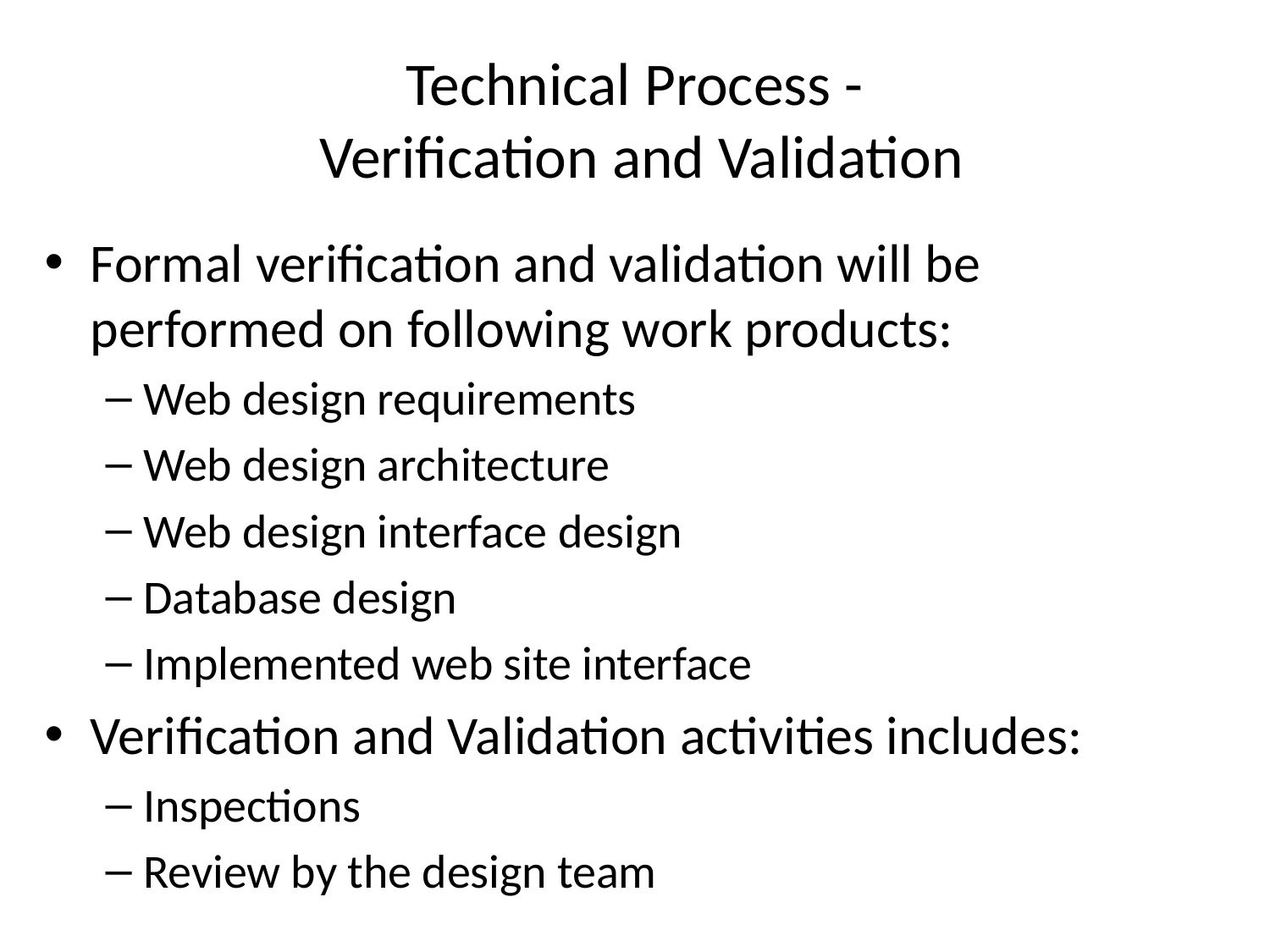

# Technical Process - Verification and Validation
Formal verification and validation will be performed on following work products:
Web design requirements
Web design architecture
Web design interface design
Database design
Implemented web site interface
Verification and Validation activities includes:
Inspections
Review by the design team